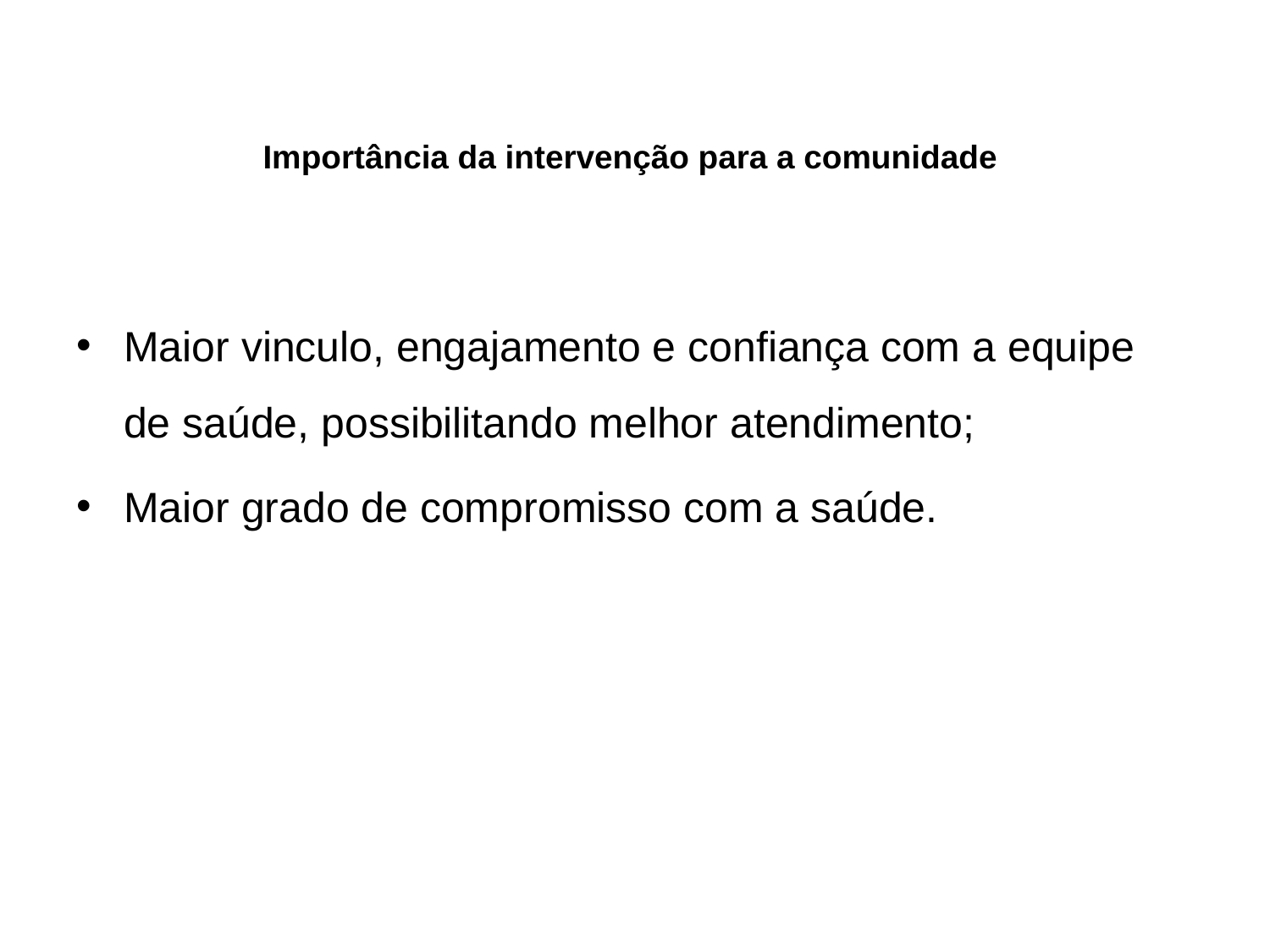

# Importância da intervenção para a comunidade

Maior vinculo, engajamento e confiança com a equipe de saúde, possibilitando melhor atendimento;
Maior grado de compromisso com a saúde.